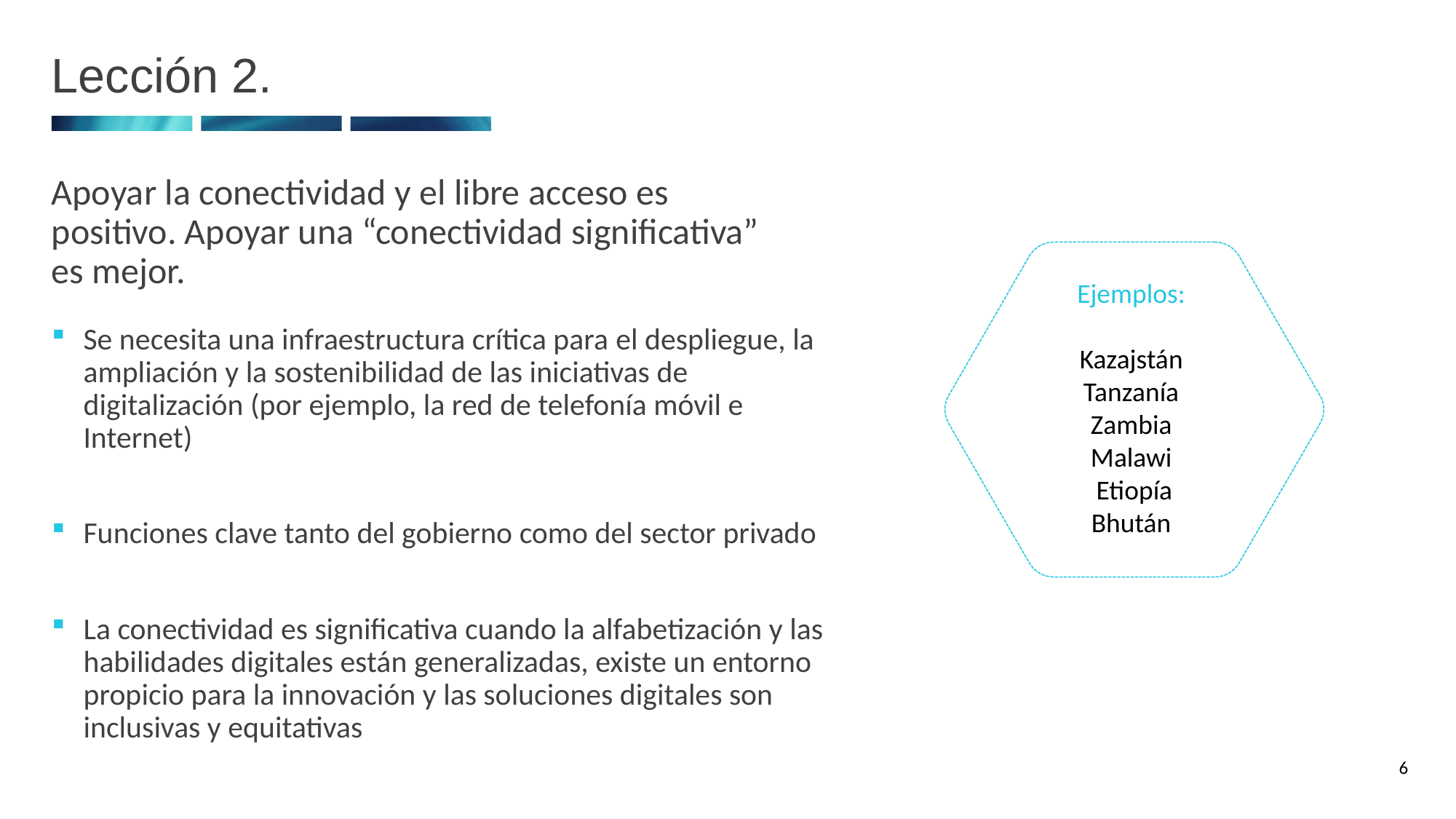

# Lección 2.
Apoyar la conectividad y el libre acceso es positivo. Apoyar una “conectividad significativa” es mejor.

Ejemplos:

Kazajstán
Tanzanía
Zambia
Malawi
Etiopía
Bhután
Se necesita una infraestructura crítica para el despliegue, la ampliación y la sostenibilidad de las iniciativas de digitalización (por ejemplo, la red de telefonía móvil e Internet)

Funciones clave tanto del gobierno como del sector privado

La conectividad es significativa cuando la alfabetización y las habilidades digitales están generalizadas, existe un entorno propicio para la innovación y las soluciones digitales son inclusivas y equitativas
Ejemplos: Angola, Cuba, Guinea Ecuatorial, Guinea-Bissau y Zimbabwe